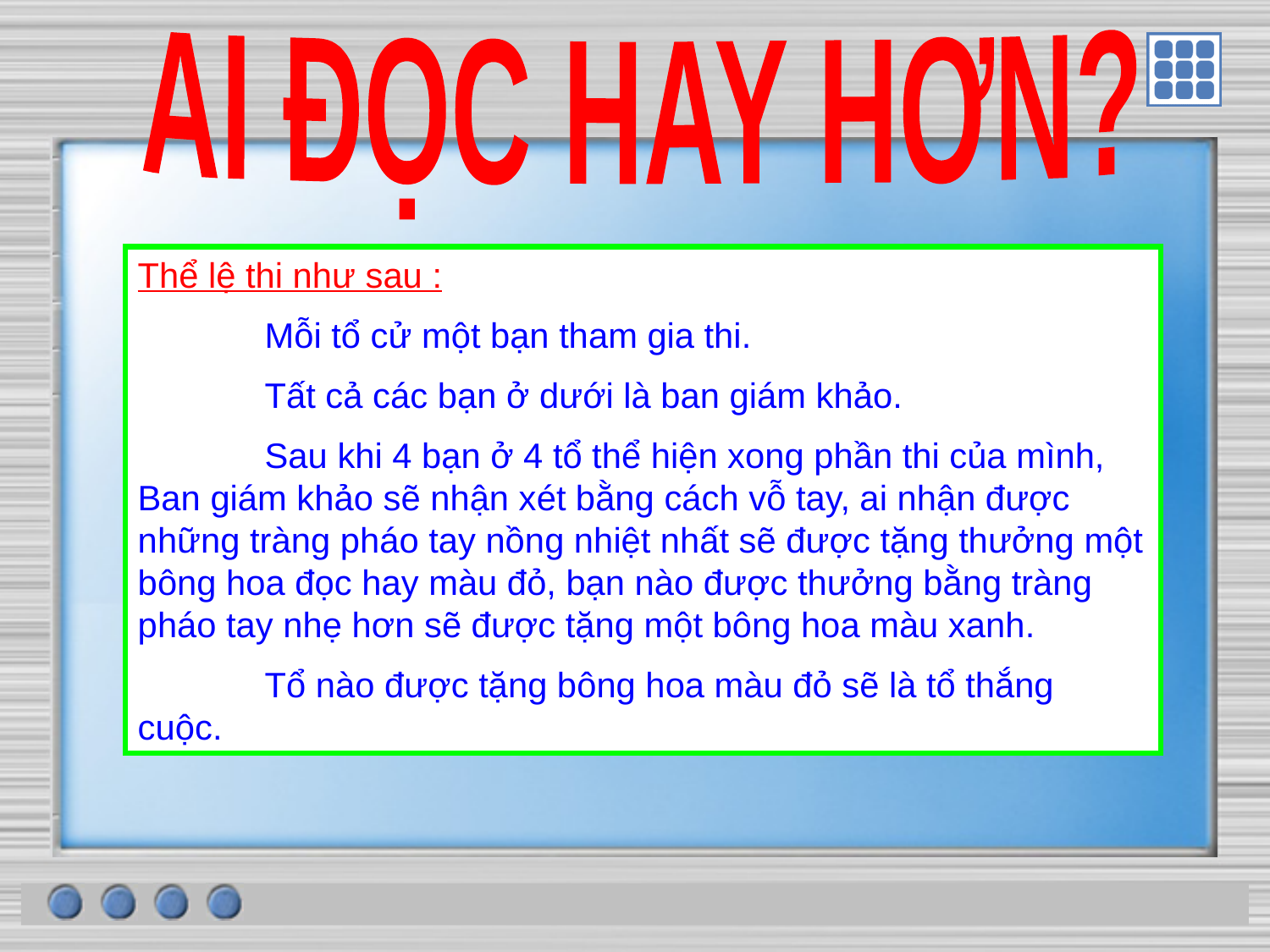

AI ĐỌC HAY HƠN?
Thể lệ thi như sau :
	Mỗi tổ cử một bạn tham gia thi.
	Tất cả các bạn ở dưới là ban giám khảo.
	Sau khi 4 bạn ở 4 tổ thể hiện xong phần thi của mình, Ban giám khảo sẽ nhận xét bằng cách vỗ tay, ai nhận được những tràng pháo tay nồng nhiệt nhất sẽ được tặng thưởng một bông hoa đọc hay màu đỏ, bạn nào được thưởng bằng tràng pháo tay nhẹ hơn sẽ được tặng một bông hoa màu xanh.
	Tổ nào được tặng bông hoa màu đỏ sẽ là tổ thắng cuộc.